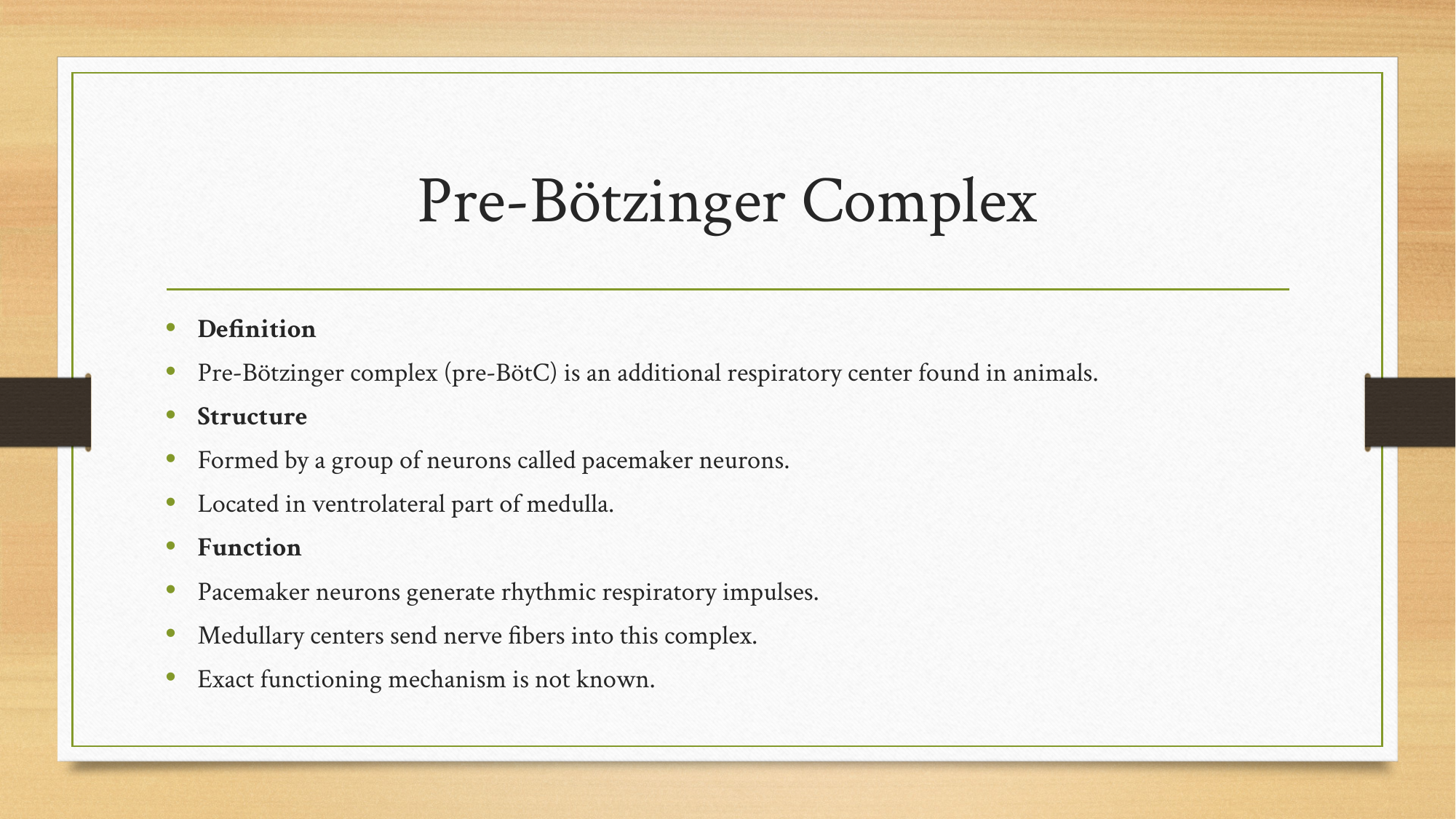

# Pre-Bötzinger Complex
Definition
Pre-Bötzinger complex (pre-BötC) is an additional respiratory center found in animals.
Structure
Formed by a group of neurons called pacemaker neurons.
Located in ventrolateral part of medulla.
Function
Pacemaker neurons generate rhythmic respiratory impulses.
Medullary centers send nerve fibers into this complex.
Exact functioning mechanism is not known.